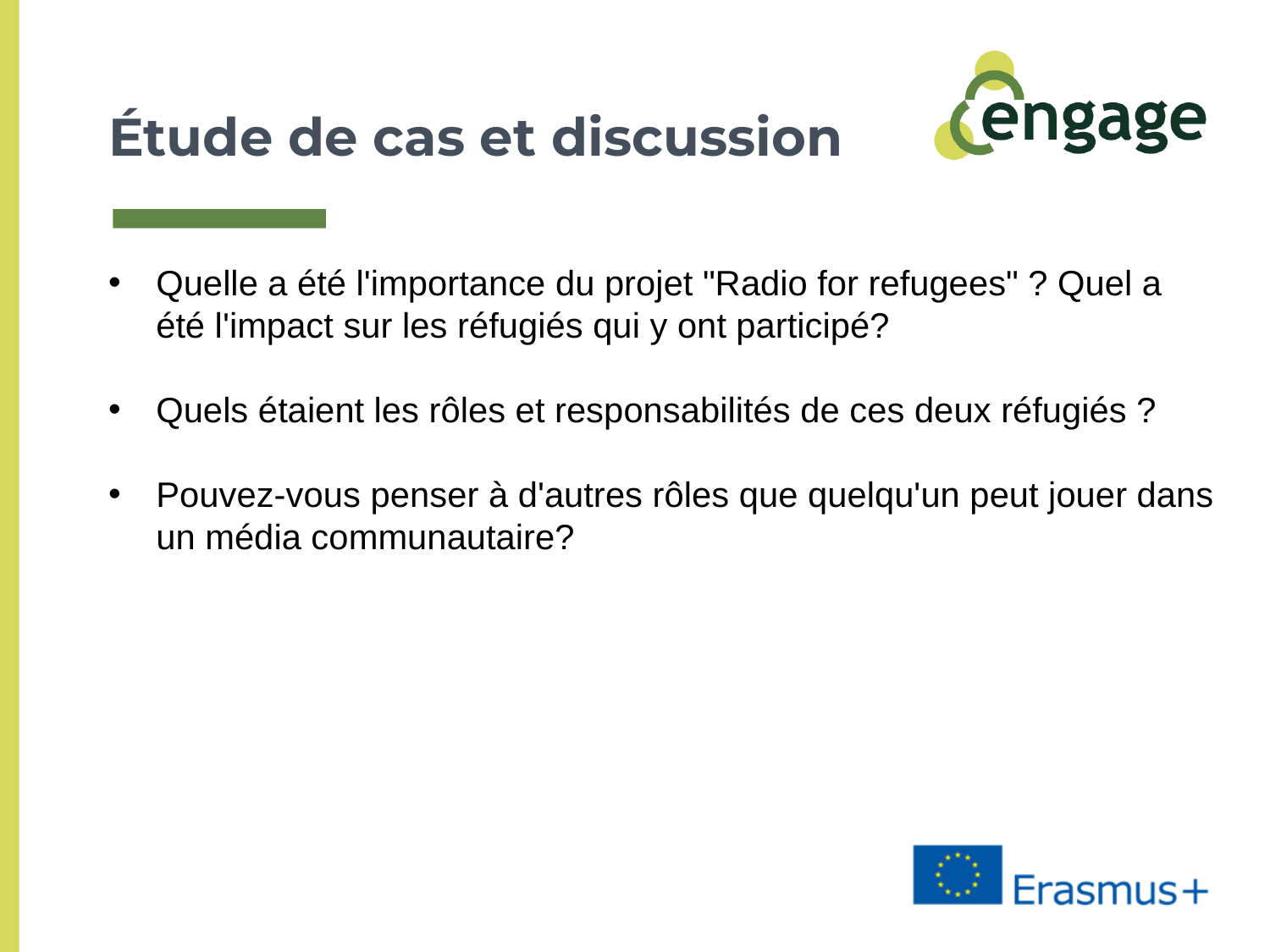

# Étude de cas et discussion
Quelle a été l'importance du projet "Radio for refugees" ? Quel a été l'impact sur les réfugiés qui y ont participé?

Quels étaient les rôles et responsabilités de ces deux réfugiés ?

Pouvez-vous penser à d'autres rôles que quelqu'un peut jouer dans un média communautaire?